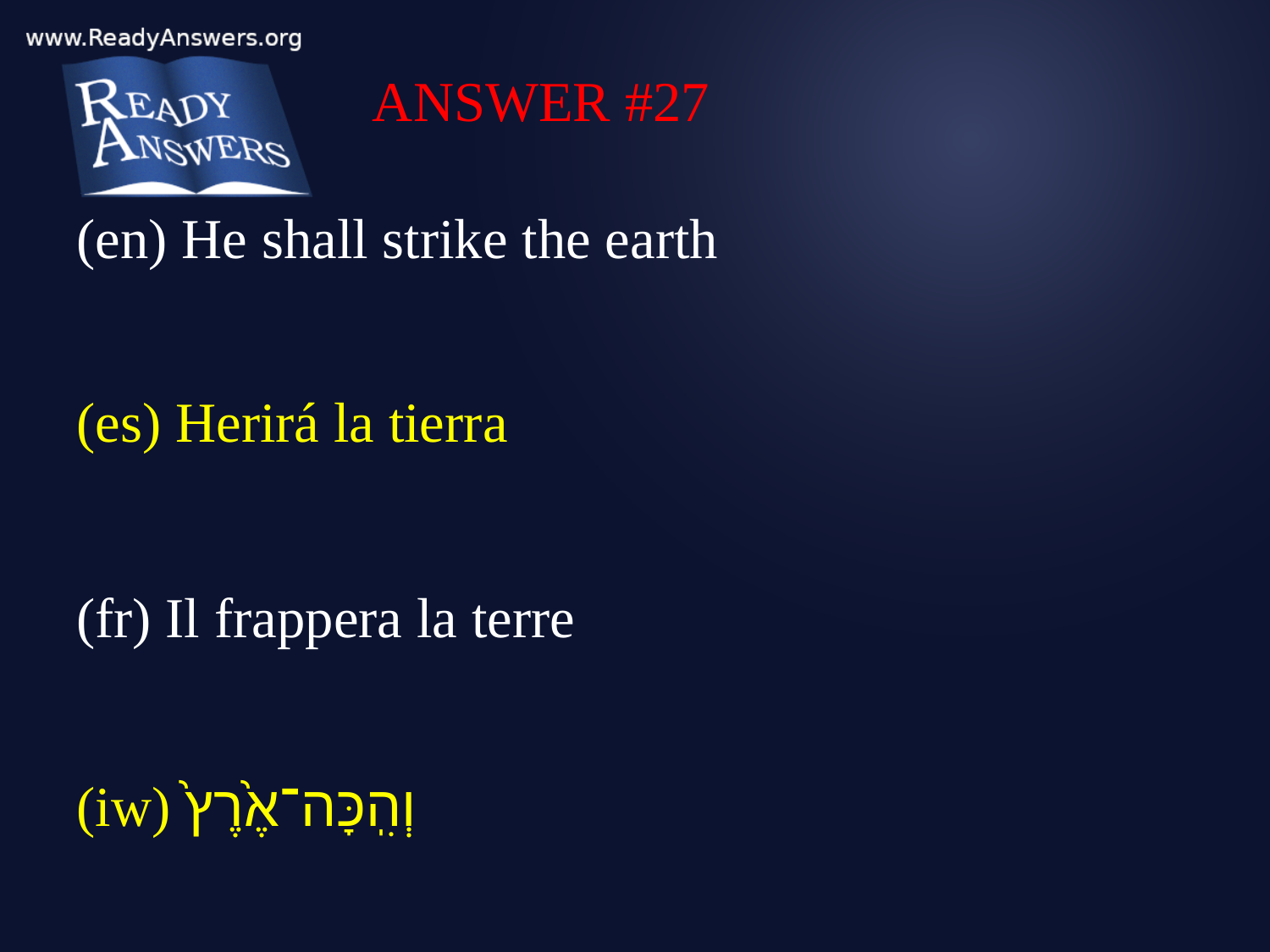

ANSWER #27
(en) He shall strike the earth
(es) Herirá la tierra
(fr) Il frappera la terre
(iw) וְהִֽכָּה־אֶ֙רֶץ֙